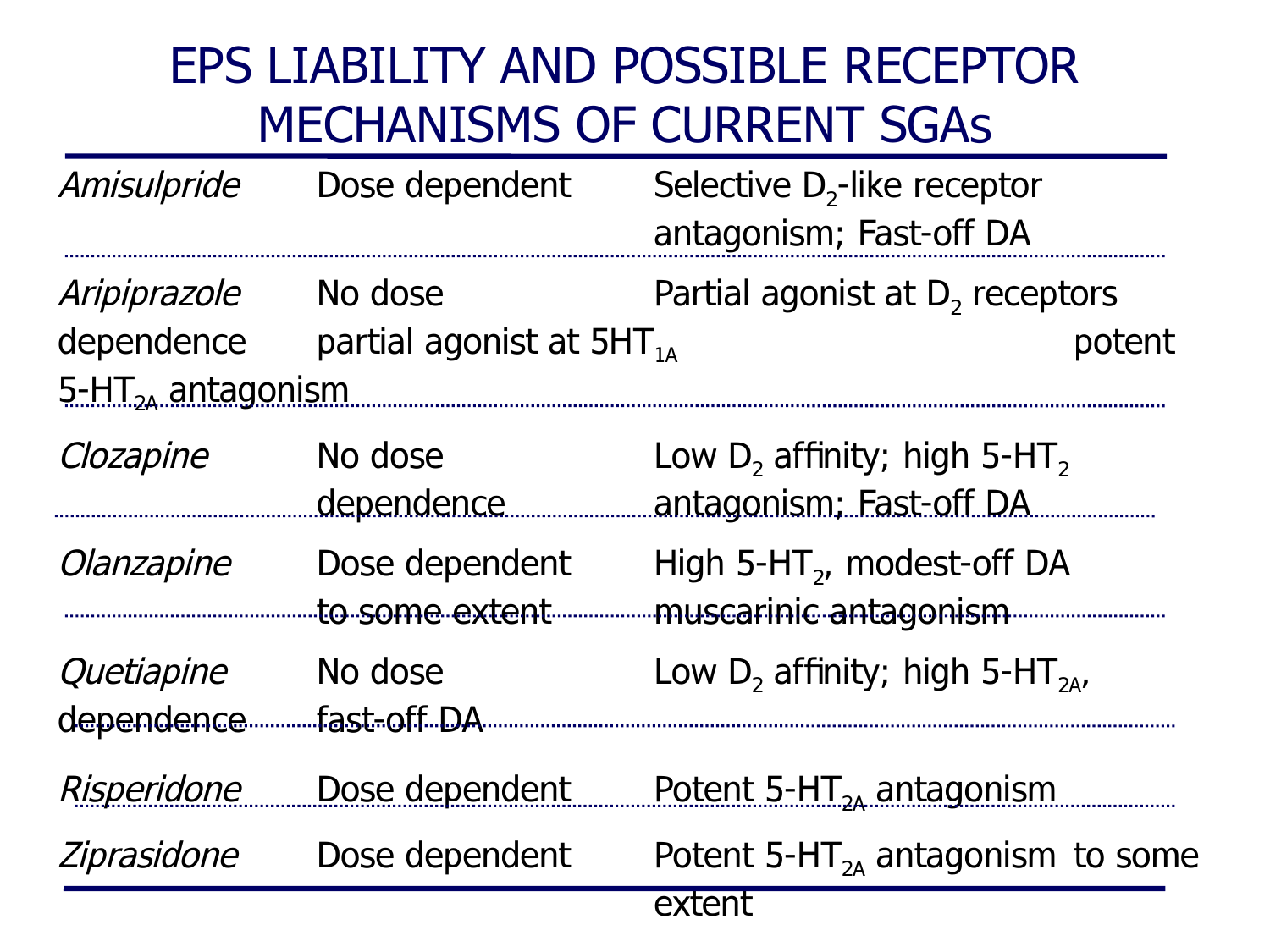

# EPS LIABILITY AND POSSIBLE RECEPTOR MECHANISMS OF CURRENT SGAs
Amisulpride	Dose dependent	Selective D2-like receptor
		antagonism; Fast-off DA
Aripiprazole	No dose 	Partial agonist at D2 receptors 	dependence 	partial agonist at 5HT1A				potent 5-HT2A antagonism
Clozapine	No dose	Low D2 affinity; high 5-HT2
	dependence	antagonism; Fast-off DA
Olanzapine	Dose dependent	High 5-HT2, modest-off DA
	to some extent	muscarinic antagonism
Quetiapine	No dose	Low D2 affinity; high 5-HT2A, 	dependence	fast-off DA
Risperidone	Dose dependent	Potent 5-HT2A antagonism
Ziprasidone	Dose dependent	Potent 5-HT2A antagonism	to some 		extent